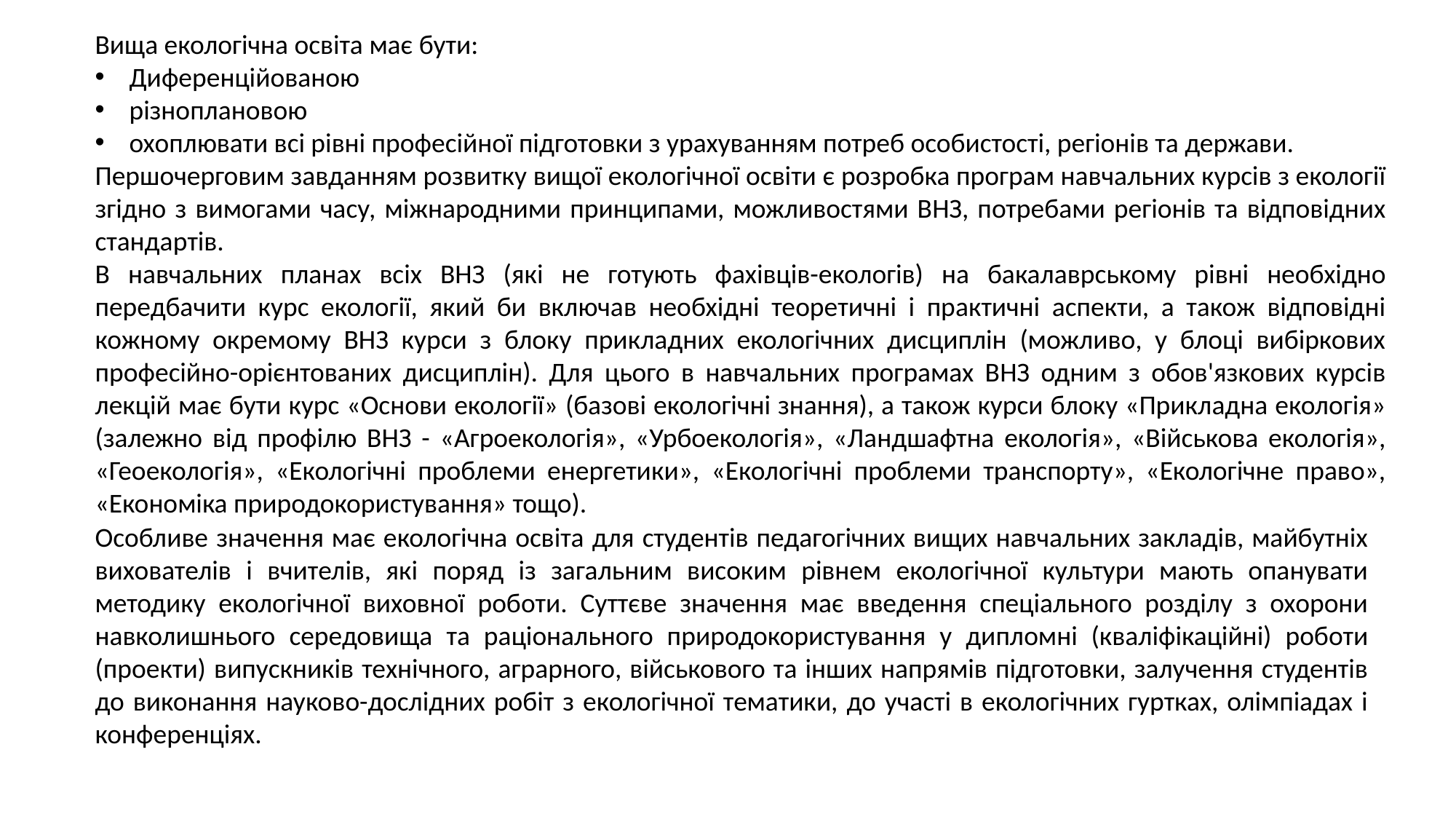

Вища екологічна освіта має бути:
Диференційованою
різно­плановою
охоплювати всі рівні професійної підготовки з урахуванням потреб особистості, регіонів та держави.
Першочерговим завданням розвитку вищої екологічної освіти є розробка програм навчальних курсів з екології згідно з вимогами часу, міжнародними принципами, можливостями ВНЗ, потребами регіонів та відповідних стандартів.
В навчальних планах всіх ВНЗ (які не готують фахівців-екологів) на бакалаврському рівні необхідно передбачити курс екології, який би включав необхідні теоретичні і практичні аспекти, а також відповідні кожному окремому ВНЗ курси з блоку прикладних екологічних дисциплін (можливо, у блоці вибіркових професійно-орієнтованих дисциплін). Для цього в навчальних програмах ВНЗ одним з обов'язкових курсів лекцій має бути курс «Основи екології» (базові екологічні знання), а також курси блоку «Прикладна екологія» (залежно від профілю ВНЗ - «Агроекологія», «Урбоекологія», «Ландшафтна екологія», «Військова екологія», «Геоекологія», «Екологічні проблеми енергетики», «Екологічні проблеми транспорту», «Екологічне право», «Економіка приро­докористування» тощо).
Особливе значення має екологічна освіта для студентів педагогічних вищих навчальних закладів, майбутніх вихователів і вчителів, які поряд із загальним високим рівнем екологічної культури мають опанувати методику екологічної виховної роботи. Суттєве значення має введення спеціального розділу з охорони навколишнього середовища та раціонального природокористування у дипломні (кваліфікаційні) роботи (проекти) випускників технічного, аграрного, військового та інших напрямів підготовки, залучення студентів до виконання науково-дослідних робіт з екологічної тематики, до участі в екологічних гуртках, олімпіадах і конференціях.